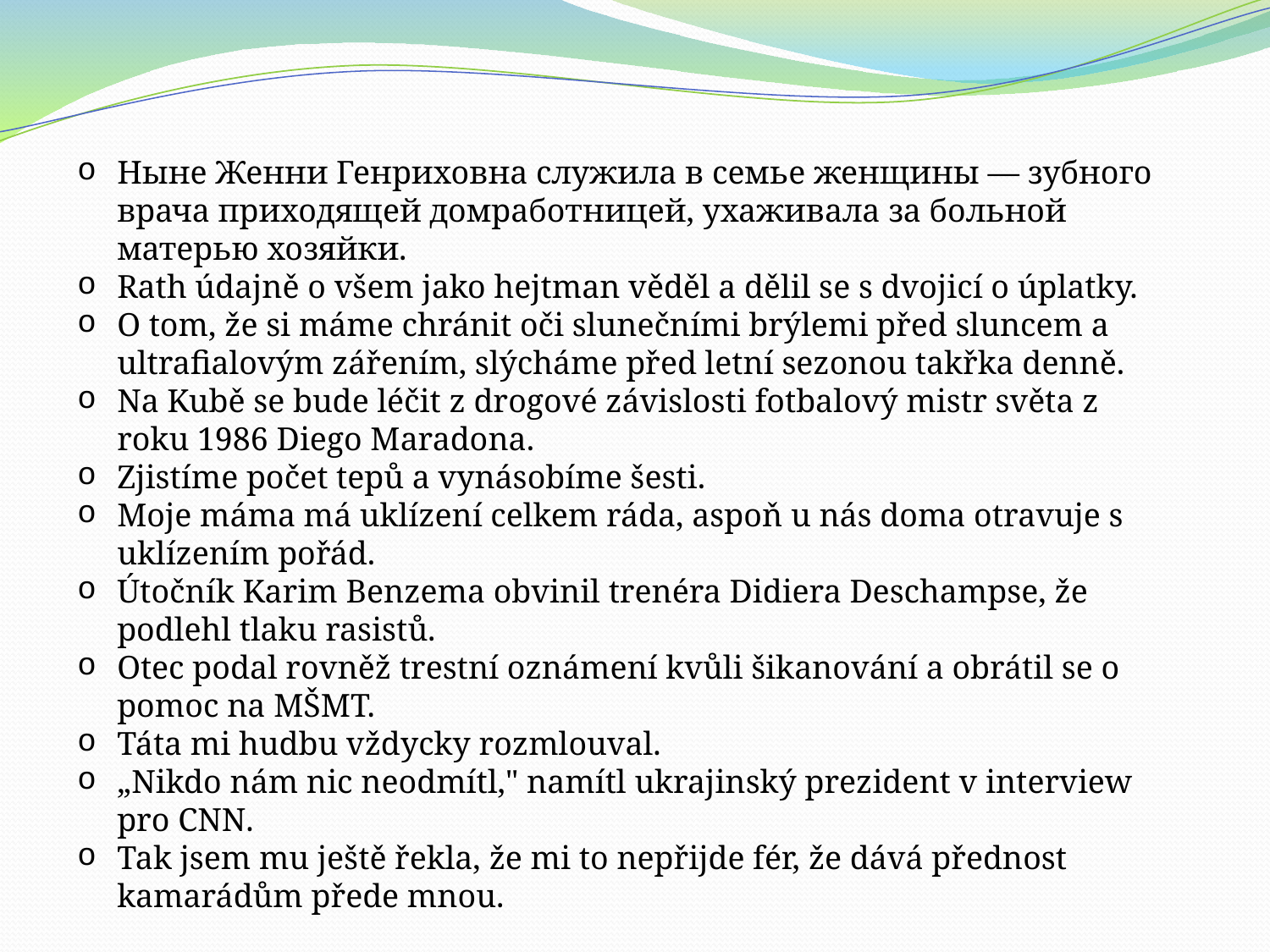

Ныне Женни Генриховна служила в семье женщины ― зубного врача приходящей домработницей, ухаживала за больной матерью хозяйки.
Rath údajně o všem jako hejtman věděl a dělil se s dvojicí o úplatky.
O tom, že si máme chránit oči slunečními brýlemi před sluncem a ultrafialovým zářením, slýcháme před letní sezonou takřka denně.
Na Kubě se bude léčit z drogové závislosti fotbalový mistr světa z roku 1986 Diego Maradona.
Zjistíme počet tepů a vynásobíme šesti.
Moje máma má uklízení celkem ráda, aspoň u nás doma otravuje s uklízením pořád.
Útočník Karim Benzema obvinil trenéra Didiera Deschampse, že podlehl tlaku rasistů.
Otec podal rovněž trestní oznámení kvůli šikanování a obrátil se o pomoc na MŠMT.
Táta mi hudbu vždycky rozmlouval.
„Nikdo nám nic neodmítl," namítl ukrajinský prezident v interview pro CNN.
Tak jsem mu ještě řekla, že mi to nepřijde fér, že dává přednost kamarádům přede mnou.